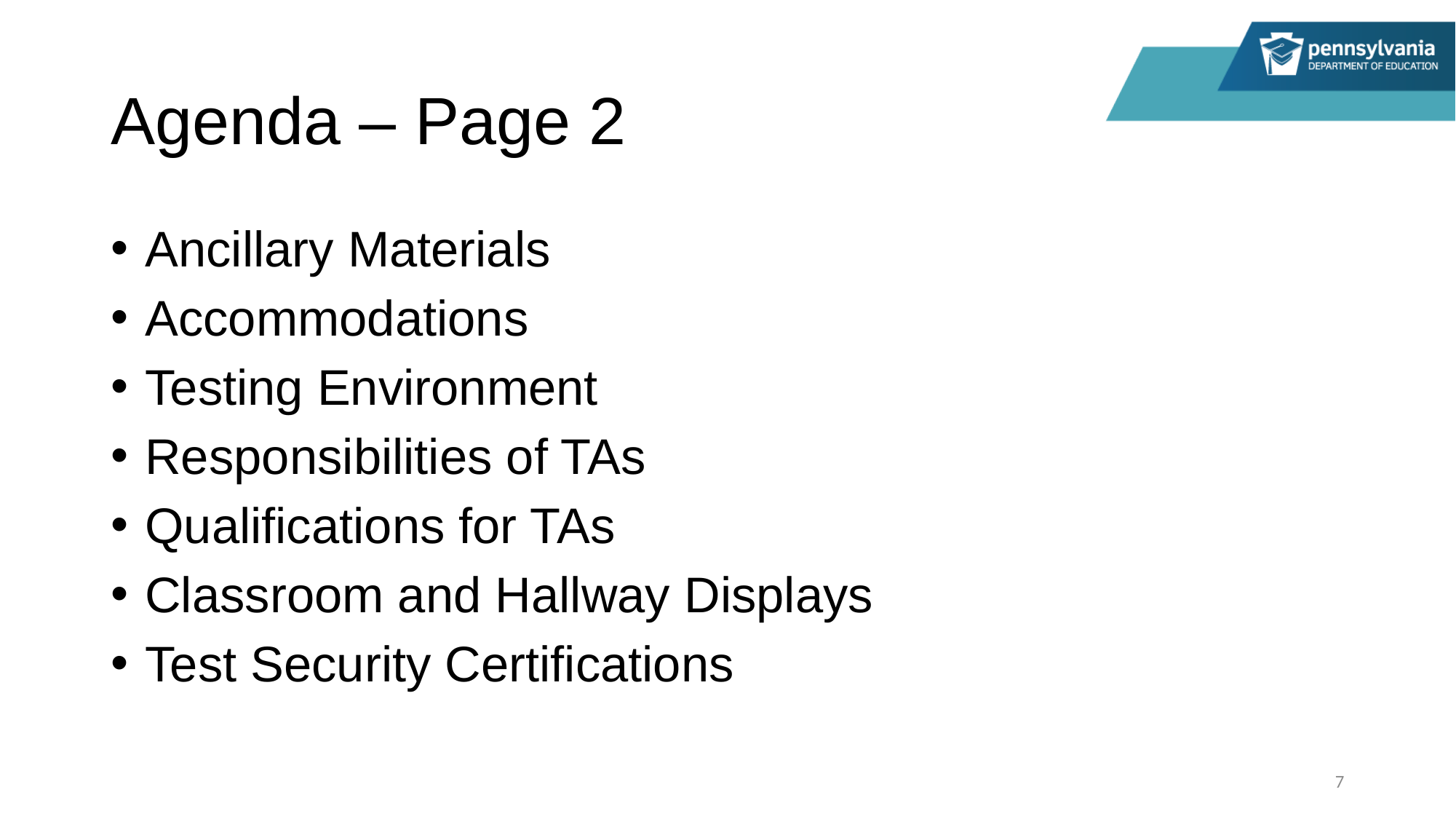

# Agenda – Page 2
Ancillary Materials
Accommodations
Testing Environment
Responsibilities of TAs
Qualifications for TAs
Classroom and Hallway Displays
Test Security Certifications
7